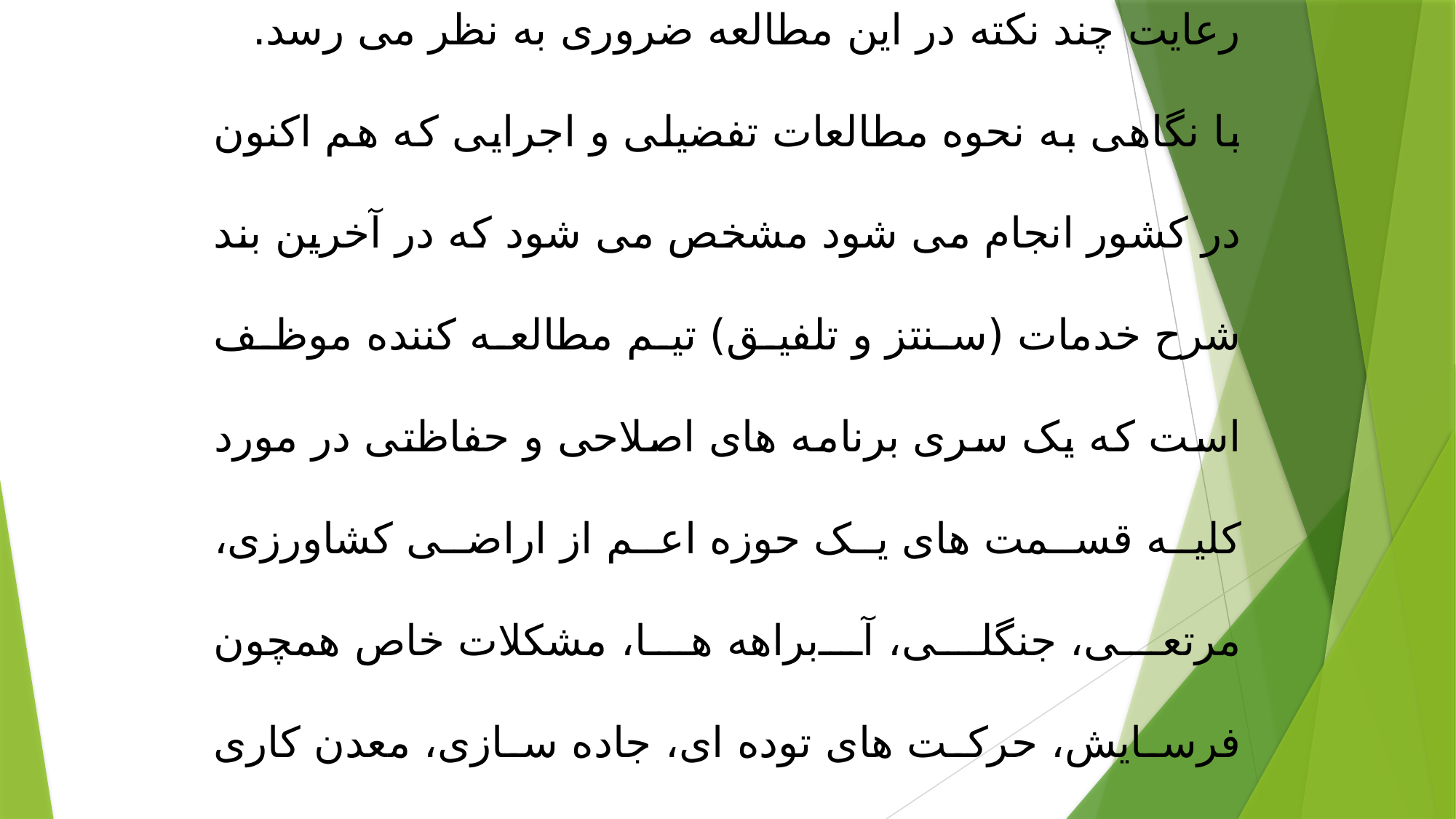

رعایت چند نکته در این مطالعه ضروری به نظر می رسد.
با نگاهی به نحوه مطالعات تفضیلی و اجرایی که هم اکنون در کشور انجام می شود مشخص می شود که در آخرین بند شرح خدمات (سنتز و تلفیق) تیم مطالعه کننده موظف است که یک سری برنامه های اصلاحی و حفاظتی در مورد کلیه قسمت های یک حوزه اعم از اراضی کشاورزی، مرتعی، جنگلی، آبراهه ها، مشکلات خاص همچون فرسایش، حرکت های توده ای، جاده سازی، معدن کاری و ... ارائه دهد.